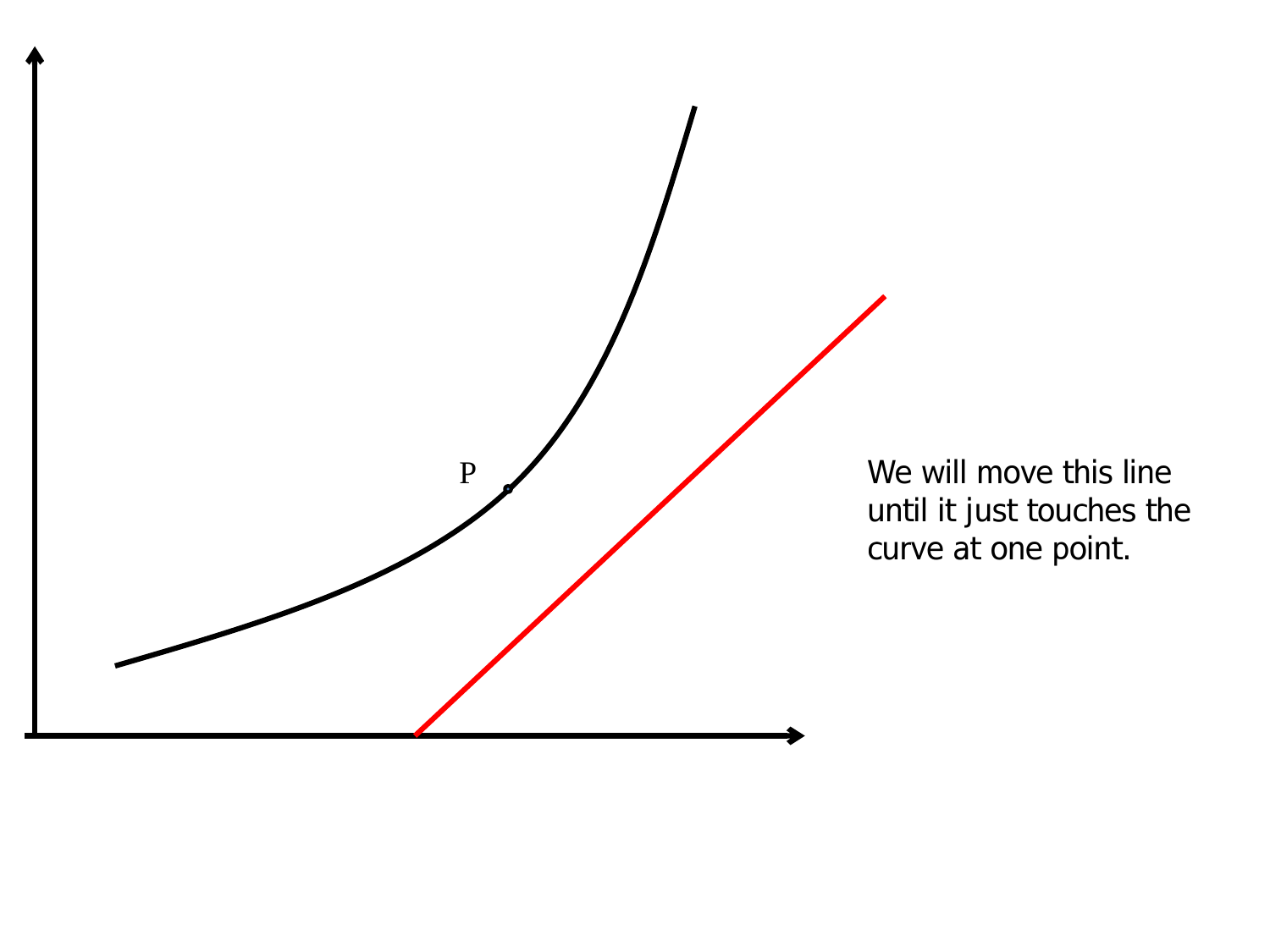

P
We will move this line until it just touches the curve at one point.